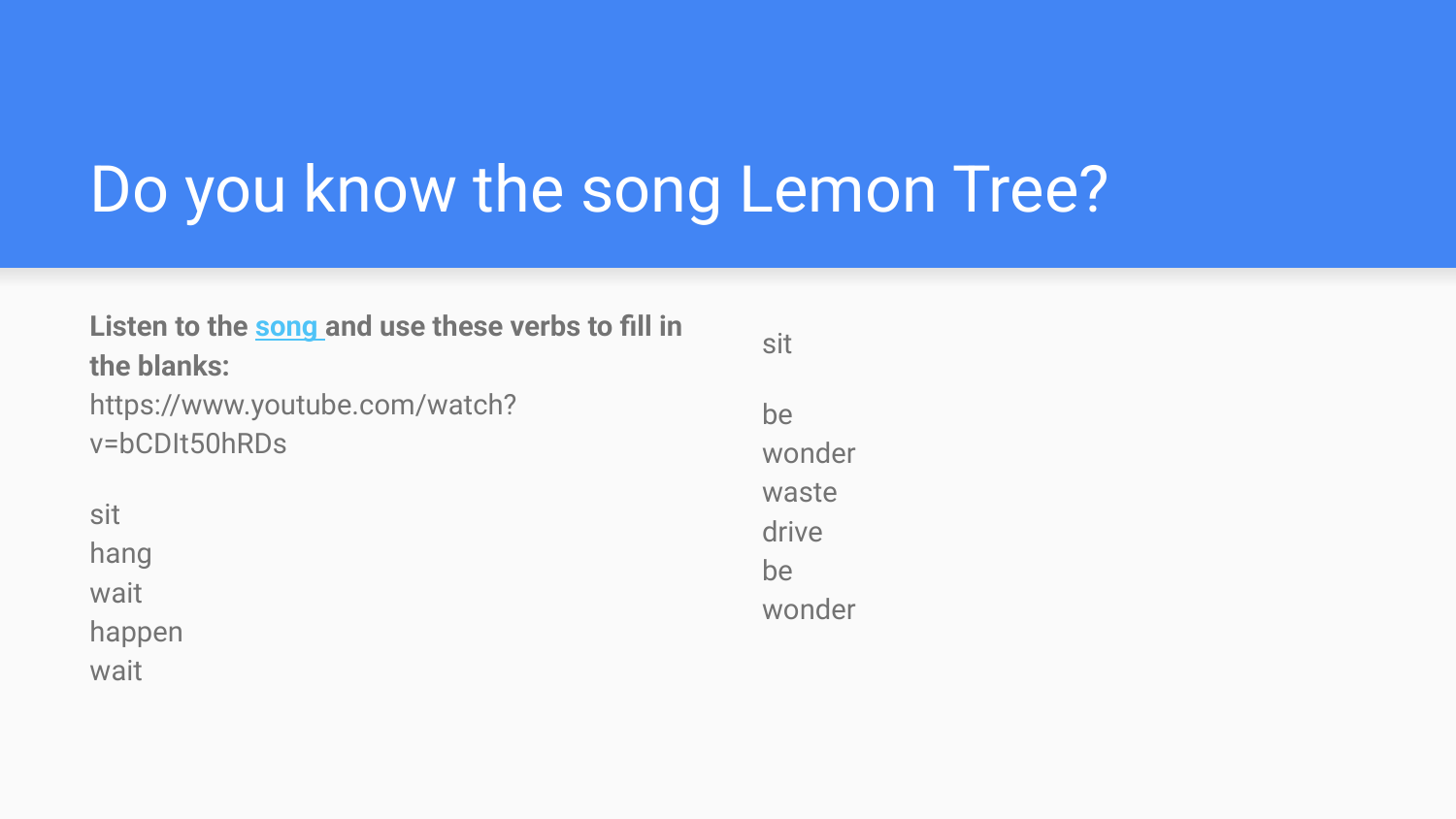

# Do you know the song Lemon Tree?
Listen to the song and use these verbs to fill in the blanks:
https://www.youtube.com/watch?v=bCDIt50hRDs
sit
hang
wait
happen
wait
sit
be
wonder
waste
drive
be
wonder